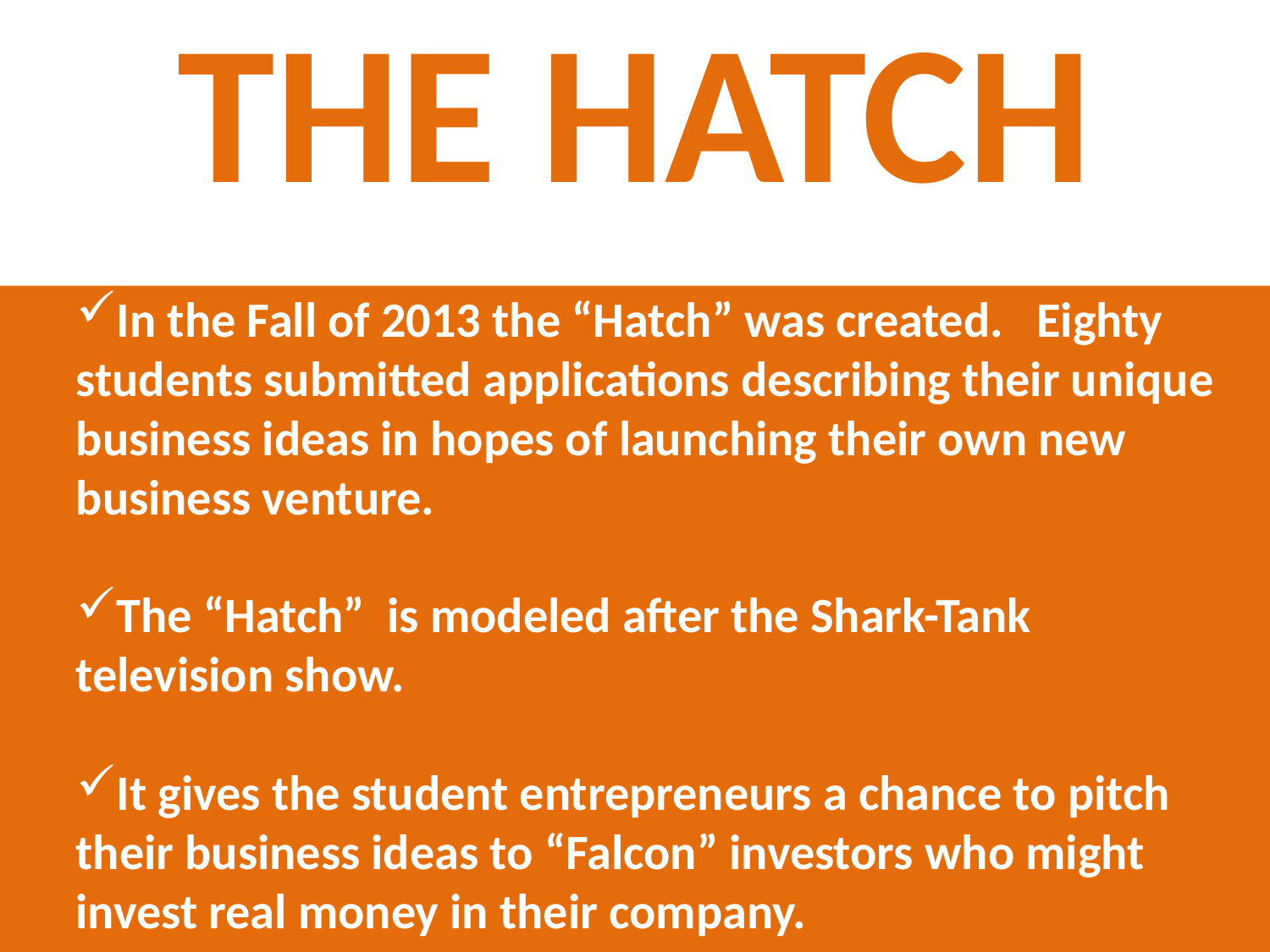

The Hatch
In the Fall of 2013 the “Hatch” was created.   Eighty students submitted applications describing their unique business ideas in hopes of launching their own new business venture.

The “Hatch”  is modeled after the Shark-Tank television show.

It gives the student entrepreneurs a chance to pitch their business ideas to “Falcon” investors who might invest real money in their company.